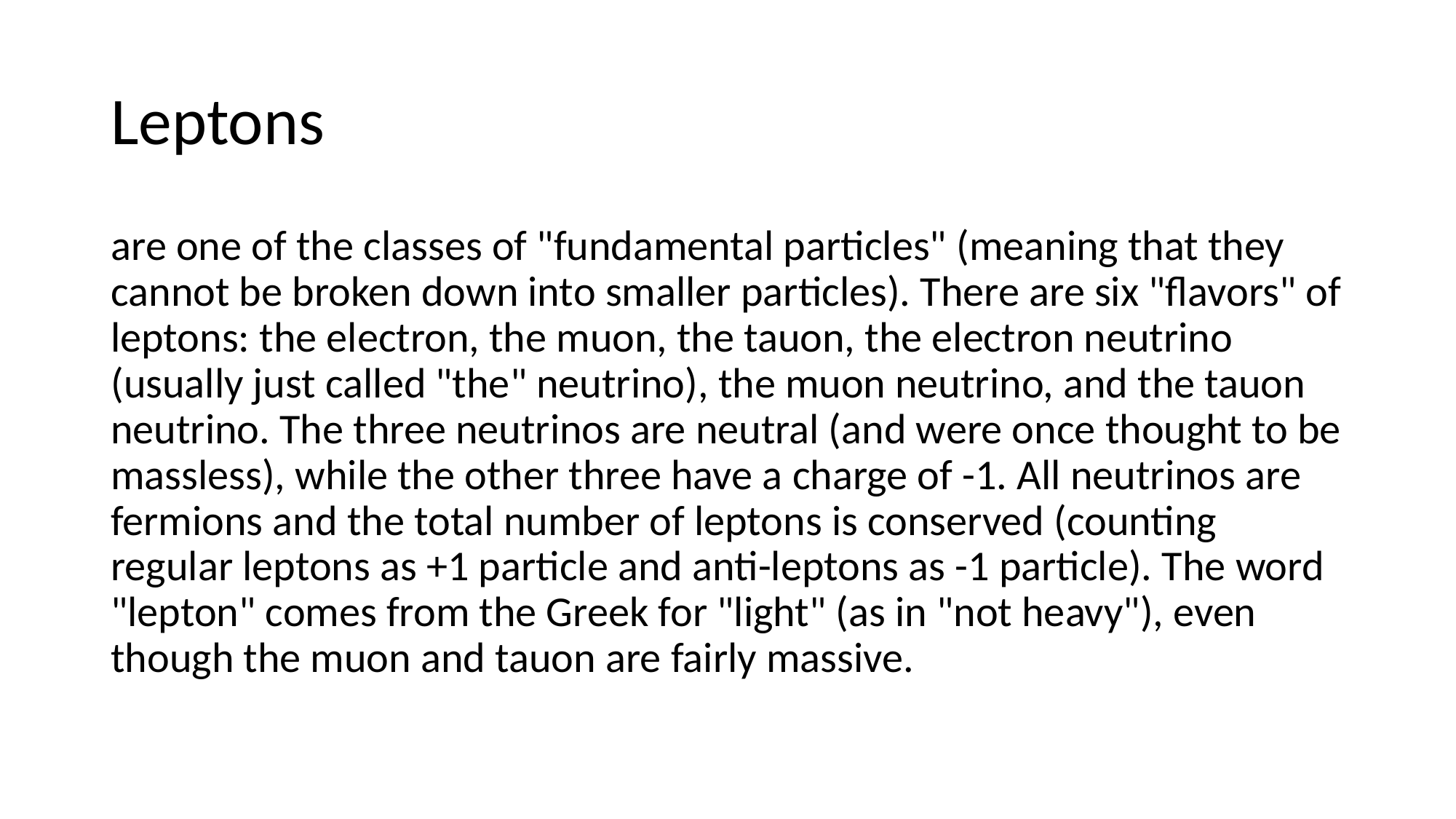

# Leptons
are one of the classes of "fundamental particles" (meaning that they cannot be broken down into smaller particles). There are six "flavors" of leptons: the electron, the muon, the tauon, the electron neutrino (usually just called "the" neutrino), the muon neutrino, and the tauon neutrino. The three neutrinos are neutral (and were once thought to be massless), while the other three have a charge of -1. All neutrinos are fermions and the total number of leptons is conserved (counting regular leptons as +1 particle and anti-leptons as -1 particle). The word "lepton" comes from the Greek for "light" (as in "not heavy"), even though the muon and tauon are fairly massive.